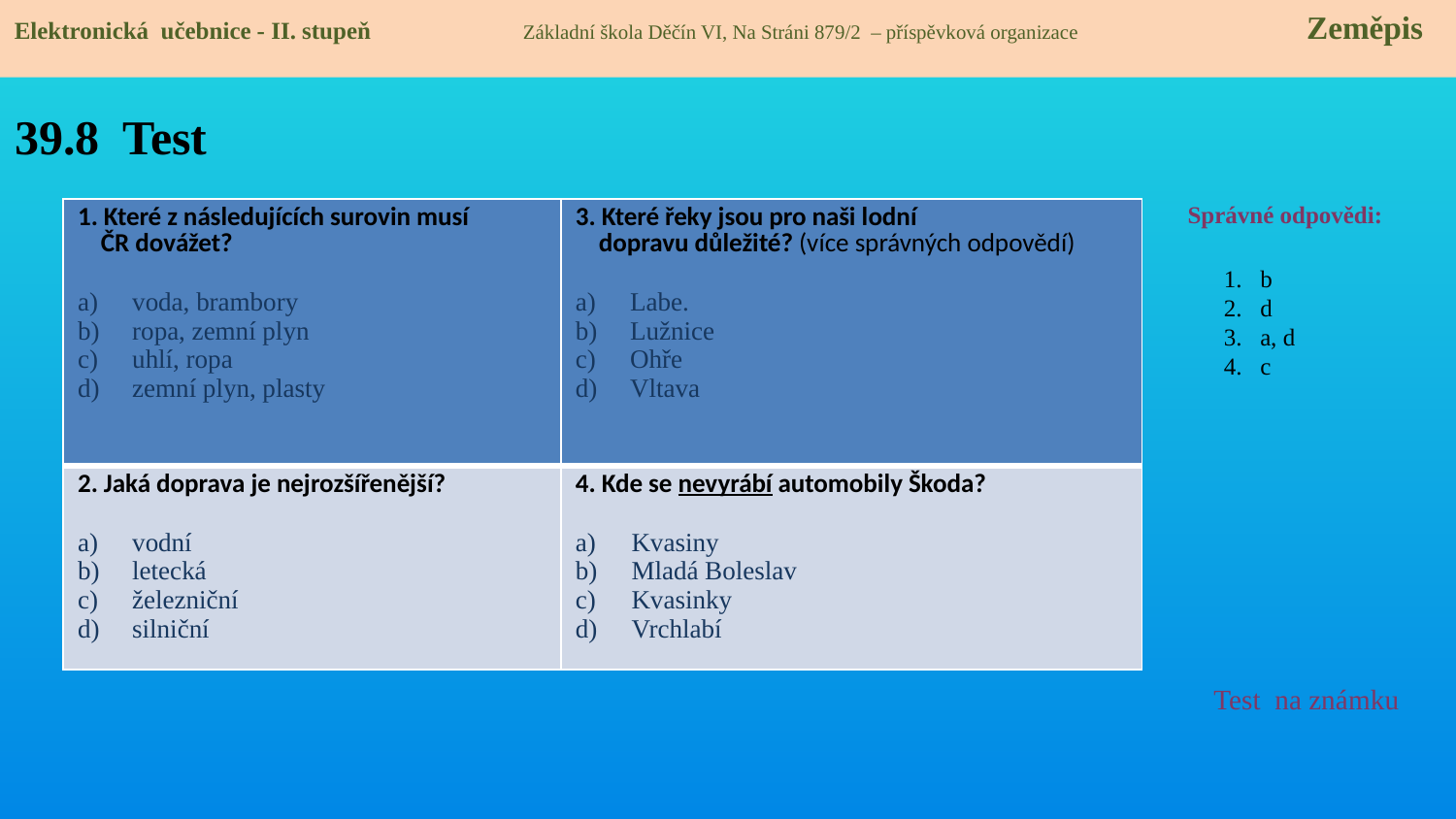

Elektronická  učebnice - II. stupeň                         Základní škola Děčín VI, Na Stráni 879/2  – příspěvková organizace                  	                         Zeměpis

# 39.8  Test
Správné odpovědi:
| 1. Které z následujících surovin musí ČR dovážet? voda, brambory ropa, zemní plyn uhlí, ropa zemní plyn, plasty | 3. Které řeky jsou pro naši lodní dopravu důležité? (více správných odpovědí) Labe. Lužnice Ohře Vltava |
| --- | --- |
| 2. Jaká doprava je nejrozšířenější? vodní letecká železniční silniční | 4. Kde se nevyrábí automobily Škoda? Kvasiny Mladá Boleslav Kvasinky Vrchlabí |

b
d
a, d
c

Test  na známku